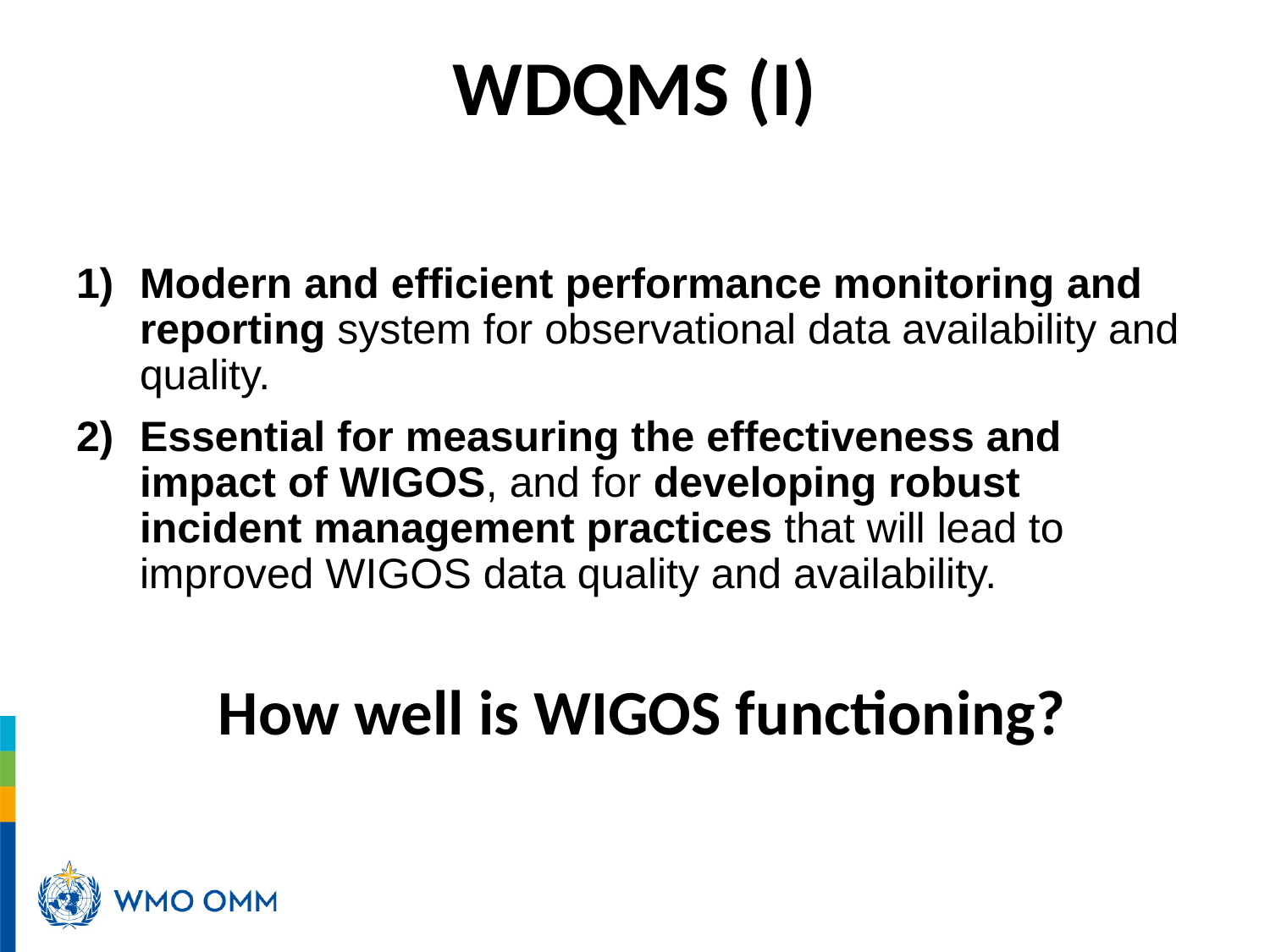

# WDQMS (I)

Modern and efficient performance monitoring and reporting system for observational data availability and quality.
Essential for measuring the effectiveness and impact of WIGOS, and for developing robust incident management practices that will lead to improved WIGOS data quality and availability.

 How well is WIGOS functioning?